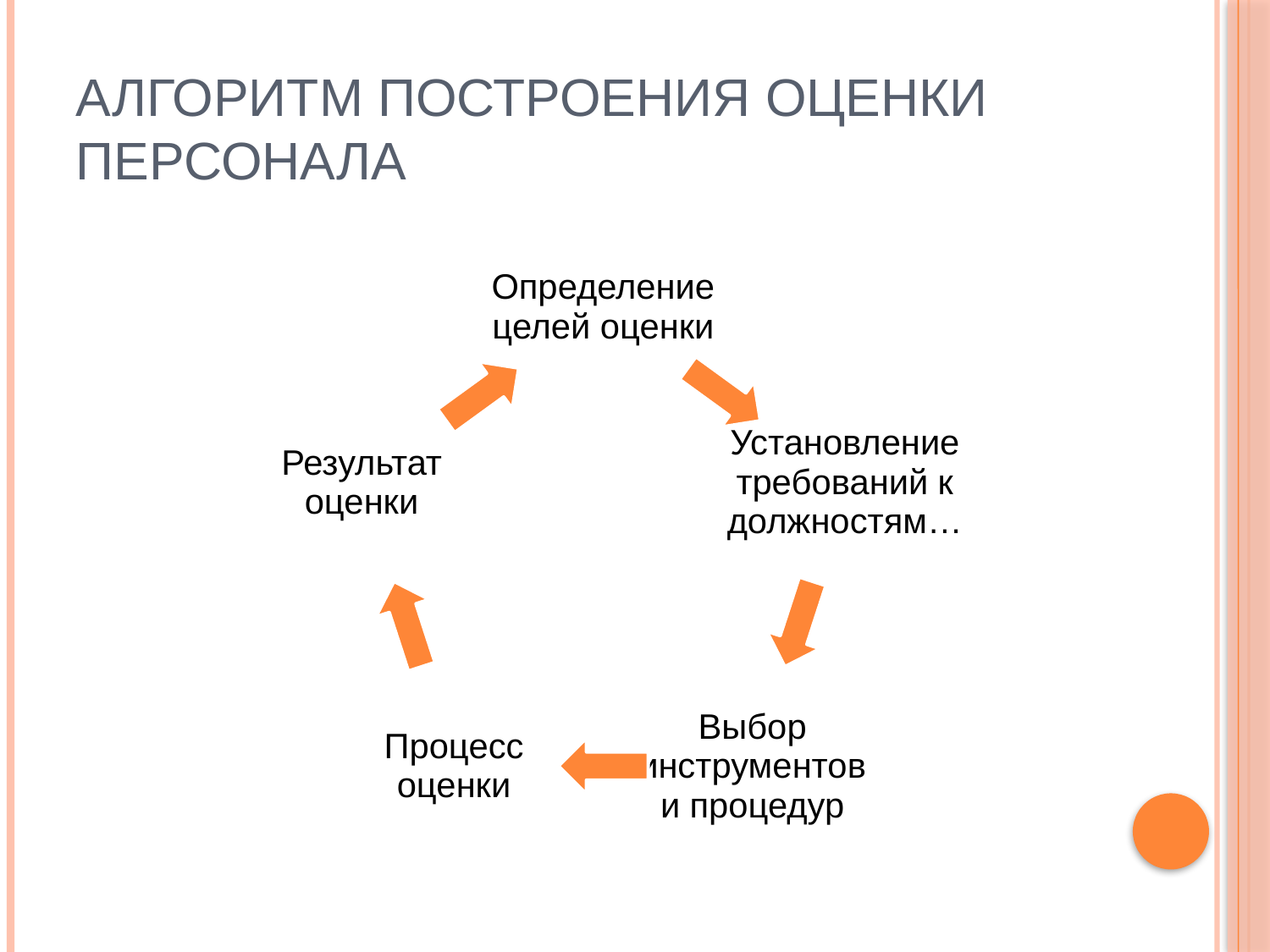

# Алгоритм построения оценки персонала
Определение целей оценки
Установление требований к должностям…
Выбор инструментов и процедур
Процесс оценки
Результат оценки